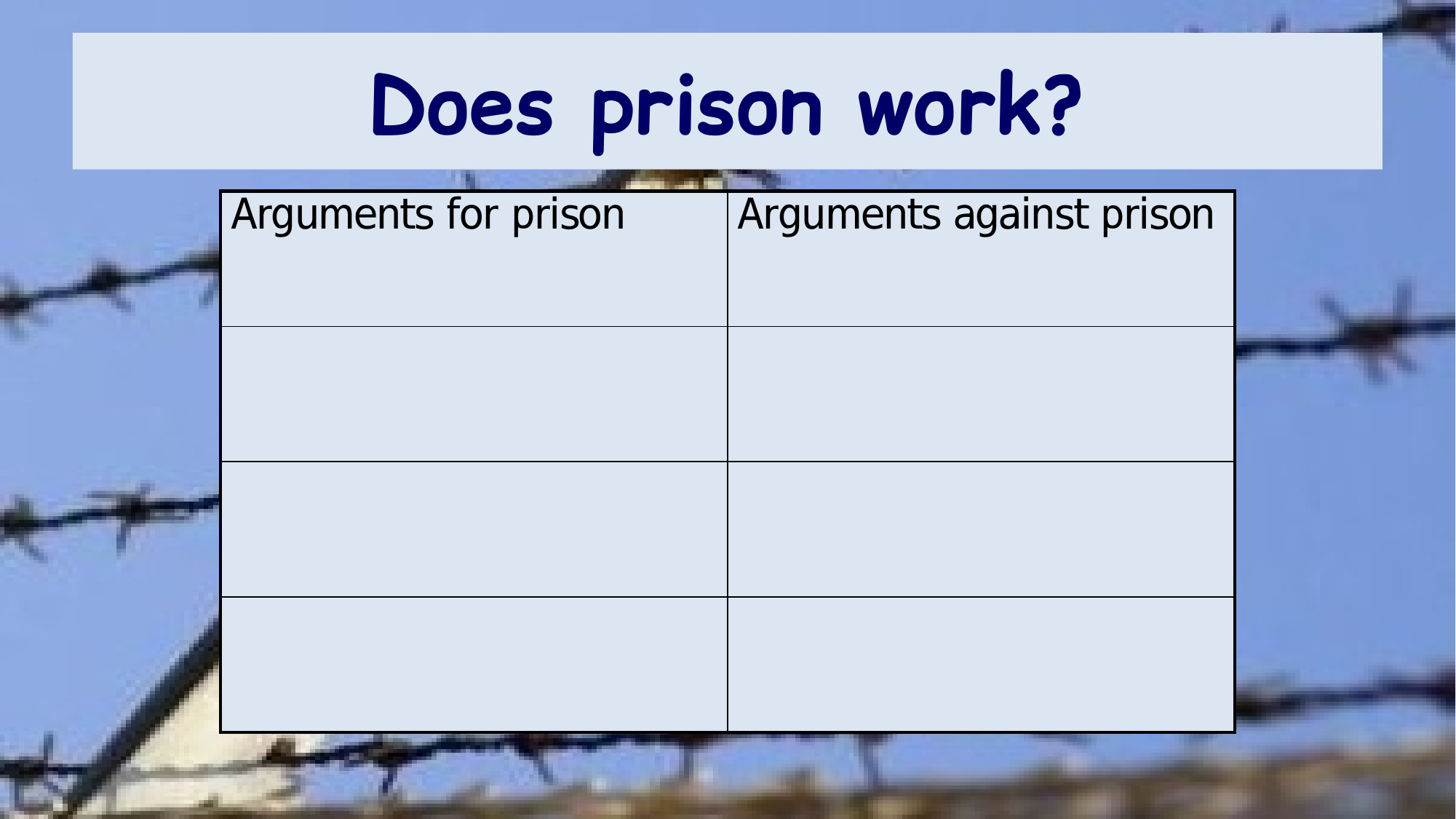

# Does prison work?
| Arguments for prison | Arguments against prison |
| --- | --- |
|  |  |
|  |  |
|  |  |